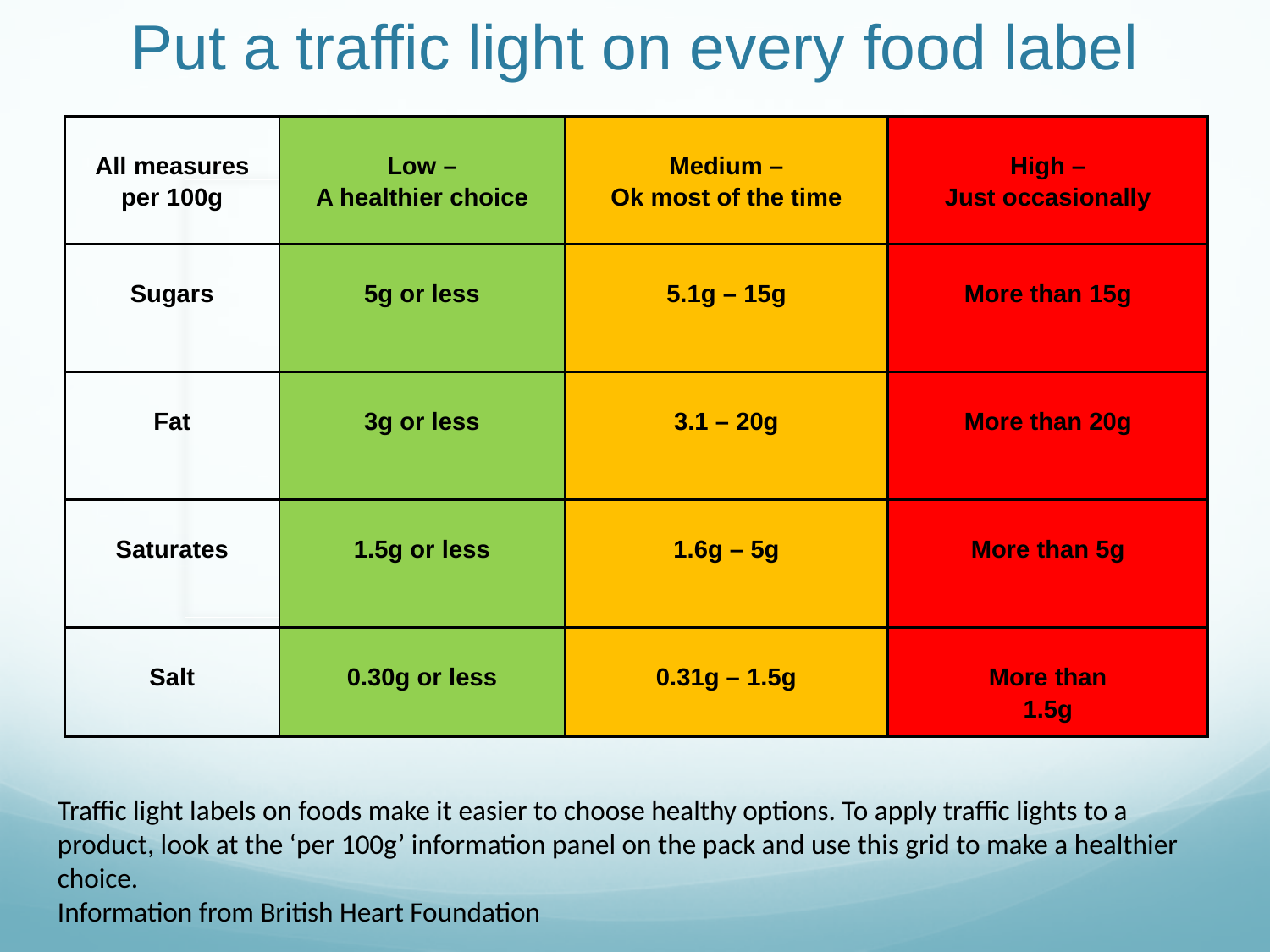

Put a traffic light on every food label

| All measures per 100g | Low – A healthier choice | Medium – Ok most of the time | High – Just occasionally |
| --- | --- | --- | --- |
| Sugars | 5g or less | 5.1g – 15g | More than 15g |
| Fat | 3g or less | 3.1 – 20g | More than 20g |
| Saturates | 1.5g or less | 1.6g – 5g | More than 5g |
| Salt | 0.30g or less | 0.31g – 1.5g | More than 1.5g |
Traffic light labels on foods make it easier to choose healthy options. To apply traffic lights to a product, look at the ‘per 100g’ information panel on the pack and use this grid to make a healthier choice.
Information from British Heart Foundation